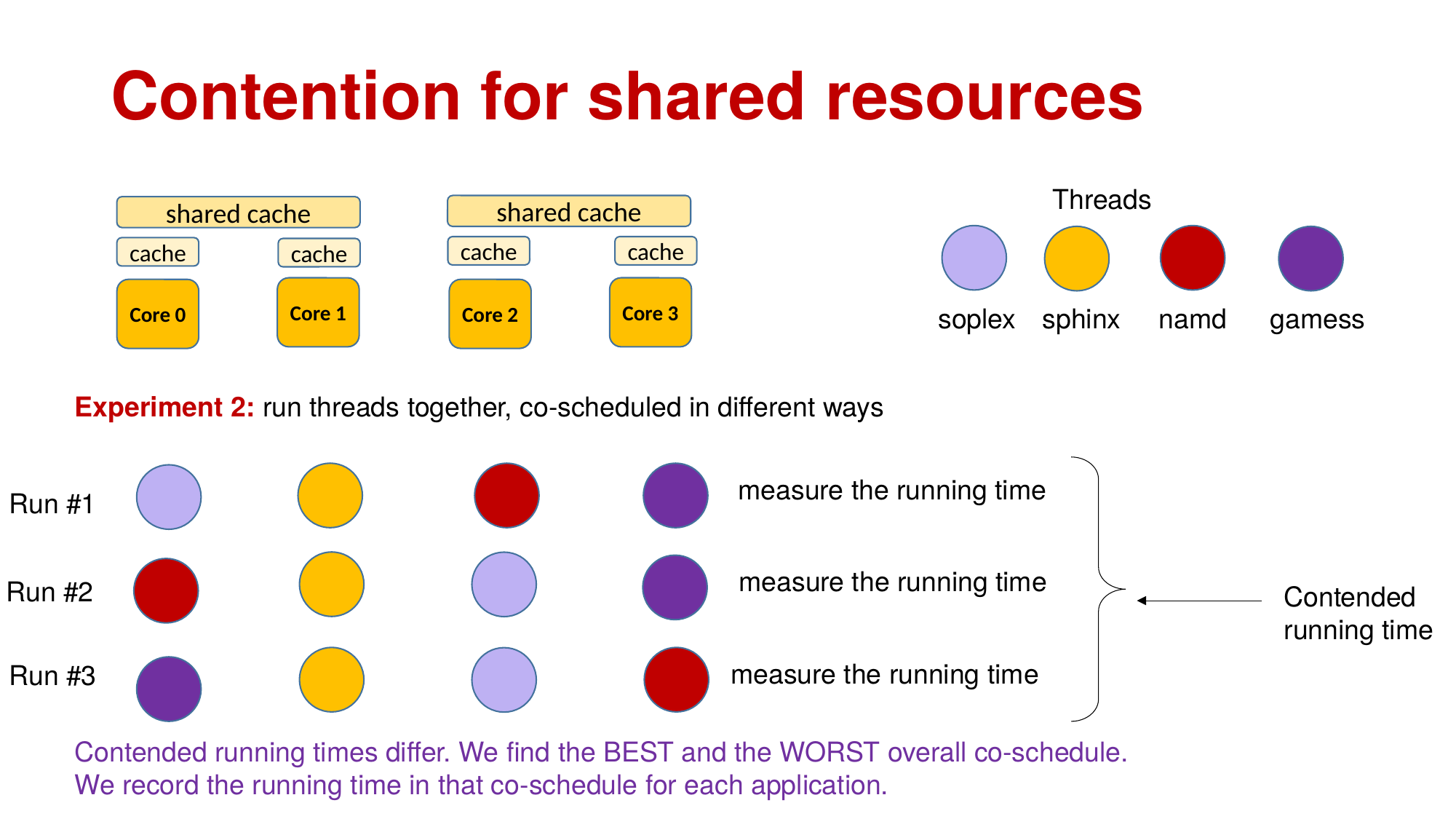

# Contention for shared resources
Threads
shared cache
shared cache

cache
cache
cache
cache
Core 1
Core 3
Core 0
Core 2
soplex
sphinx
namd
gamess
Experiment 2: run threads together, co-scheduled in different ways

measure the running time
Run #1

measure the running time
Run #2
Contended running time

measure the running time
Run #3

Contended running times differ. We find the BEST and the WORST overall co-schedule.
We record the running time in that co-schedule for each application.